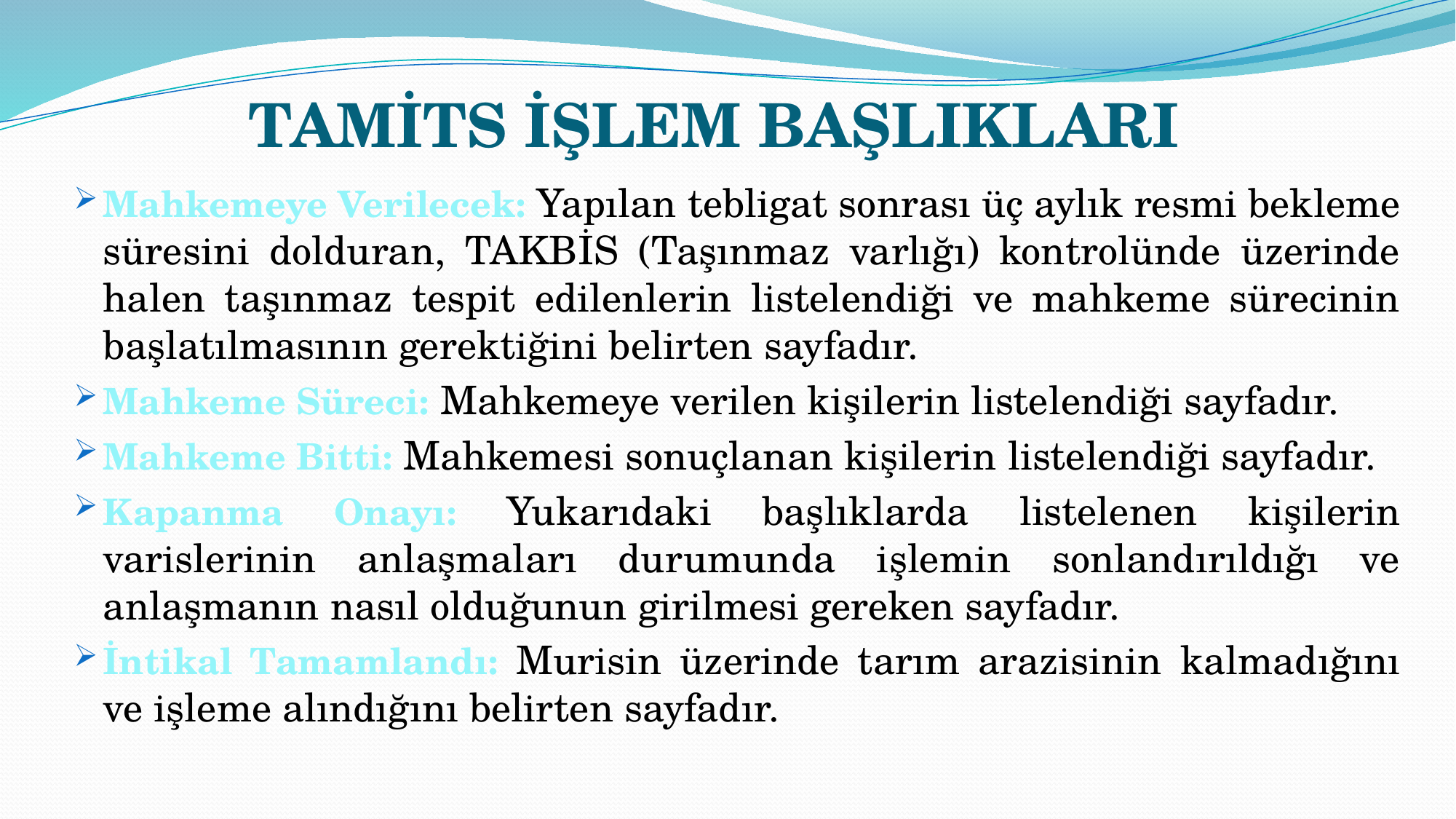

#
TAMİTS İŞLEM BAŞLIKLARI
Mahkemeye Verilecek: Yapılan tebligat sonrası üç aylık resmi bekleme süresini dolduran, TAKBİS (Taşınmaz varlığı) kontrolünde üzerinde halen taşınmaz tespit edilenlerin listelendiği ve mahkeme sürecinin başlatılmasının gerektiğini belirten sayfadır.
Mahkeme Süreci: Mahkemeye verilen kişilerin listelendiği sayfadır.
Mahkeme Bitti: Mahkemesi sonuçlanan kişilerin listelendiği sayfadır.
Kapanma Onayı: Yukarıdaki başlıklarda listelenen kişilerin varislerinin anlaşmaları durumunda işlemin sonlandırıldığı ve anlaşmanın nasıl olduğunun girilmesi gereken sayfadır.
İntikal Tamamlandı: Murisin üzerinde tarım arazisinin kalmadığını ve işleme alındığını belirten sayfadır.